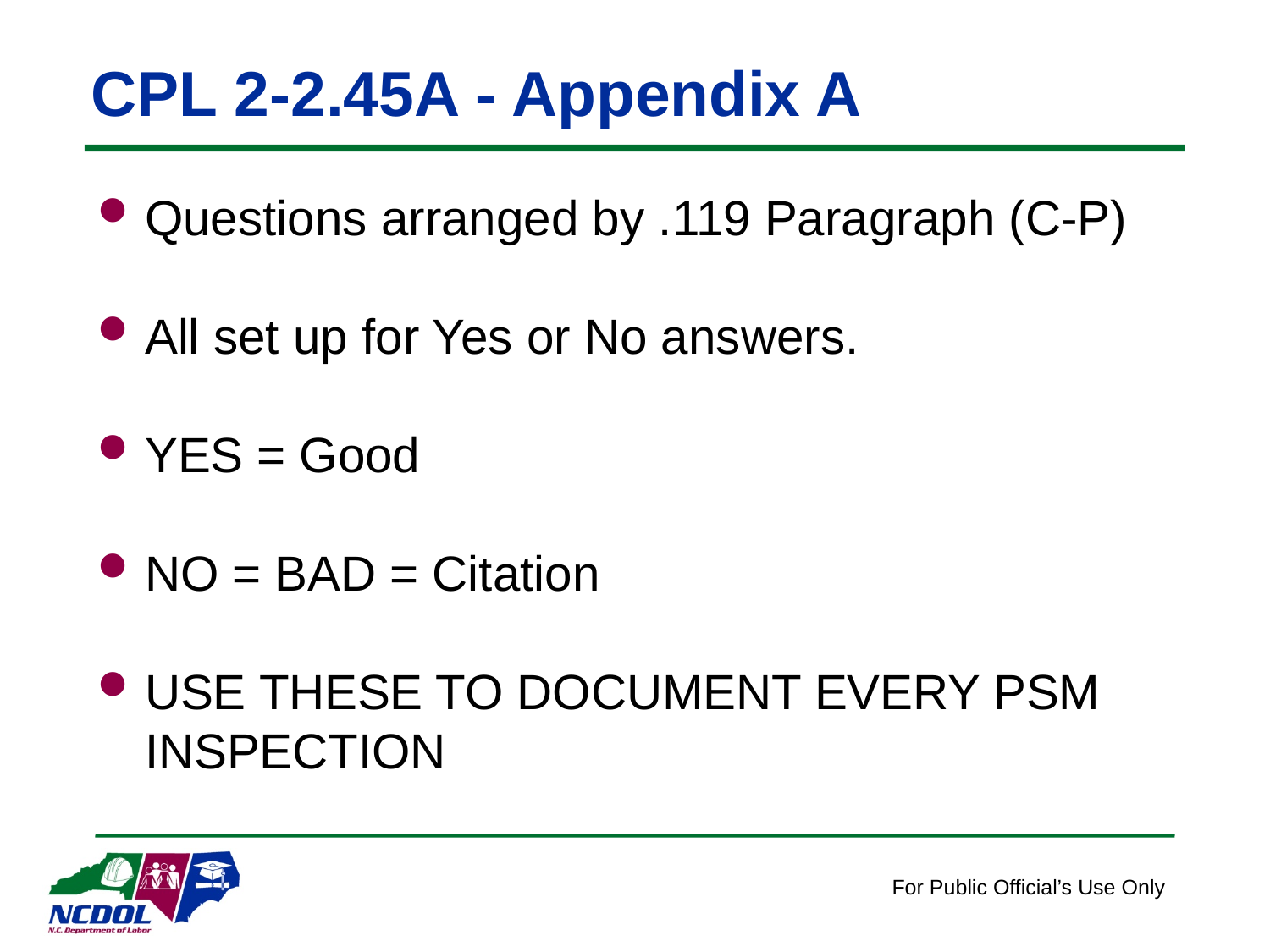

# CPL 2-2.45A - Appendix A
Questions arranged by .119 Paragraph (C-P)

All set up for Yes or No answers.

YES = Good

NO = BAD = Citation

USE THESE TO DOCUMENT EVERY PSM INSPECTION